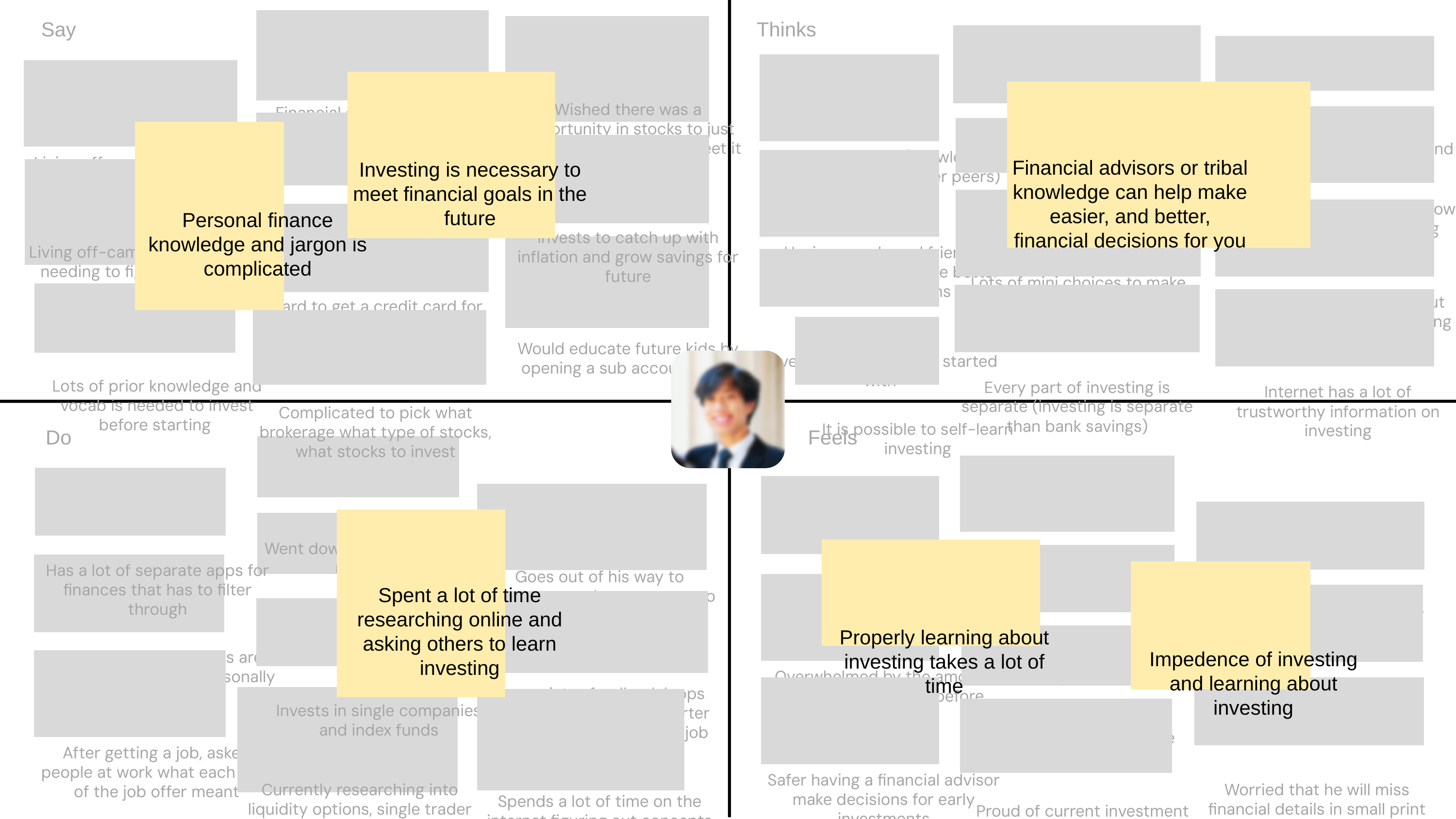

Financial advisors are really helpful in navigating the investment space
Say
Thinks

Wished there was a opportunity in stocks to just say the goal and could meet it automatically

Financial advisors are better to make financial decisions for a beginner

Investing is very hands-on and not automated

Tribal knowledge (knowledge passed down from older peers) is valuable

Living off-campus means less organic meetups and converstions

Investing is necessary to meet financial goals in the future

Financial advisors or tribal knowledge can help make easier, and better, financial decisions for you

Investing is a good way to grow money when it is not being used

Hard to navigate offer letters for the first time because so much knowledge is unknown

There is a lot of jargon in personal finance

Personal finance knowledge and jargon is complicated

Invests to catch up with inflation and grow savings for future

Having people and friends around is easier to make better financial decisions

Living off-campus alone means needing to figure out a lot of offer letters and finances independently

Lots of mini choices to make before investing (firm, amount, which stocks) that make it hard to learn

Everyone should learn about personal finance from a young age

Hard to get a credit card for the first time because all the concepts are foreign

Would educate future kids by opening a sub account early

Investing is hard to get started with

Lots of prior knowledge and vocab is needed to invest before starting

Every part of investing is separate (investing is separate than bank savings)

Internet has a lot of trustworthy information on investing

Complicated to pick what brokerage what type of stocks, what stocks to invest

It is possible to self-learn investing

Do
Feels

Went down many Investopedia rabbit holes

Pressured to invest to have money in the future

Has a lot of separate apps for finances that has to filter through

Alienated from conversations when living alone

Goes out of his way to message people to meet up so that he can keep friends and bounce ideas off friends

Curious to always learn new investing concepts

Spent a lot of time researching online and asking others to learn investing

Learned from Robinhood Learning platform

Properly learning about investing takes a lot of time

Underprepared for knowledge needed in personal finance

Knows financial advisors are helpful, but does not personally have one

Impedence of investing and learning about investing

Overwhelmed by the amount needed to research before investing

Duty to pass of investing knowledge to children early

Appreciates feedback loops that are built into the quarter system vs. quarterly for a job

Invests in single companies and index funds

Happy learning from the internet

After getting a job, asked people at work what each part of the job offer meant

Safer having a financial advisor make decisions for early investments

Worried that he will miss financial details in small print

Currently researching into liquidity options, single trader and double trader concepts

Spends a lot of time on the internet figuring out concepts

Proud of current investment choices after trial and error